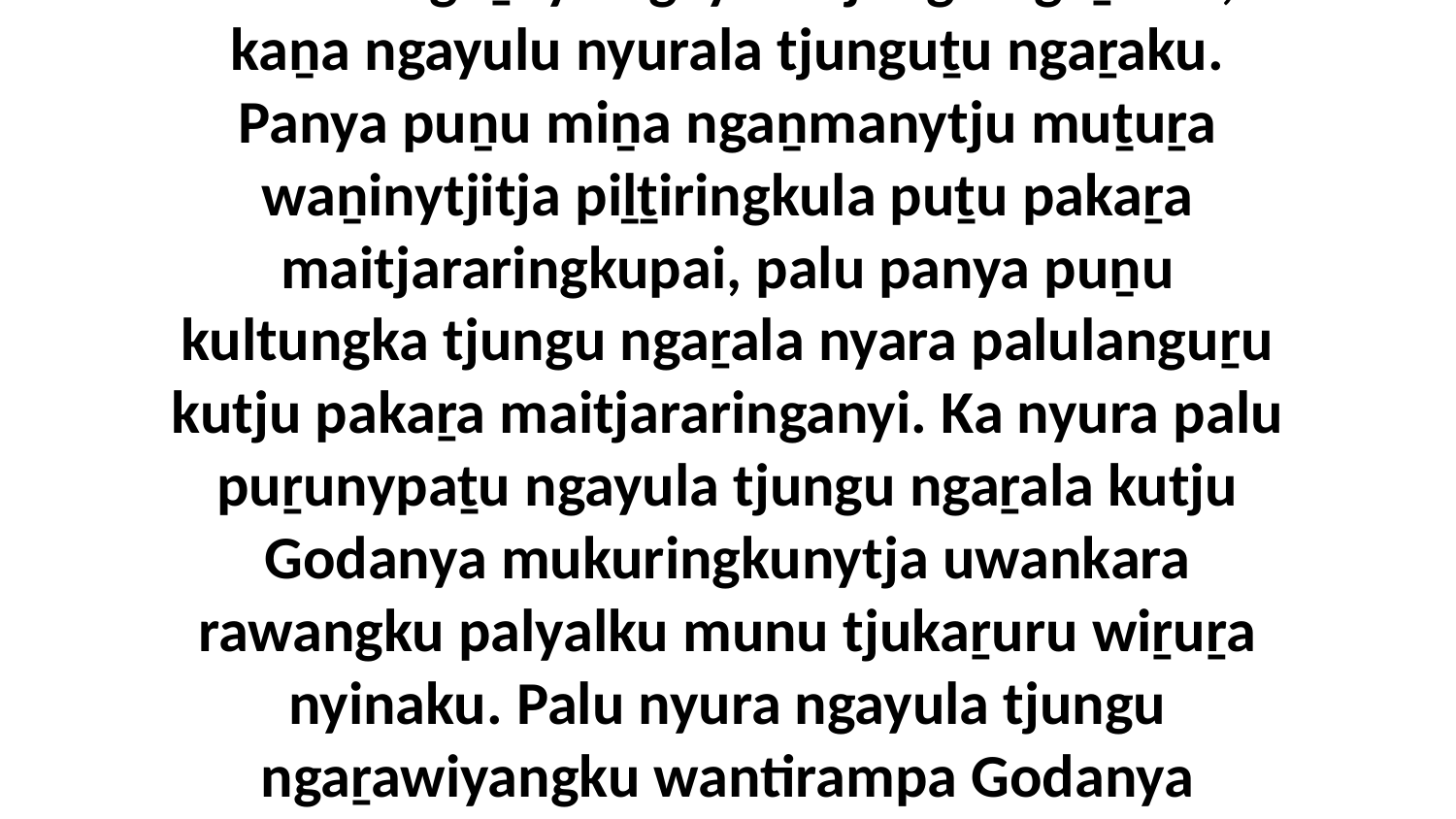

4 Palulanguṟuya ngayula tjungu ngaṟama, kaṉa ngayulu nyurala tjunguṯu ngaṟaku. Panya puṉu miṉa ngaṉmanytju muṯuṟa waṉinytjitja piḻṯiringkula puṯu pakaṟa maitjararingkupai, palu panya puṉu kultungka tjungu ngaṟala nyara palulanguṟu kutju pakaṟa maitjararinganyi. Ka nyura palu puṟunypaṯu ngayula tjungu ngaṟala kutju Godanya mukuringkunytja uwankara rawangku palyalku munu tjukaṟuru wiṟuṟa nyinaku. Palu nyura ngayula tjungu ngaṟawiyangku wantirampa Godanya mukuringkunytja puṯu alatjiṯu palyalku.